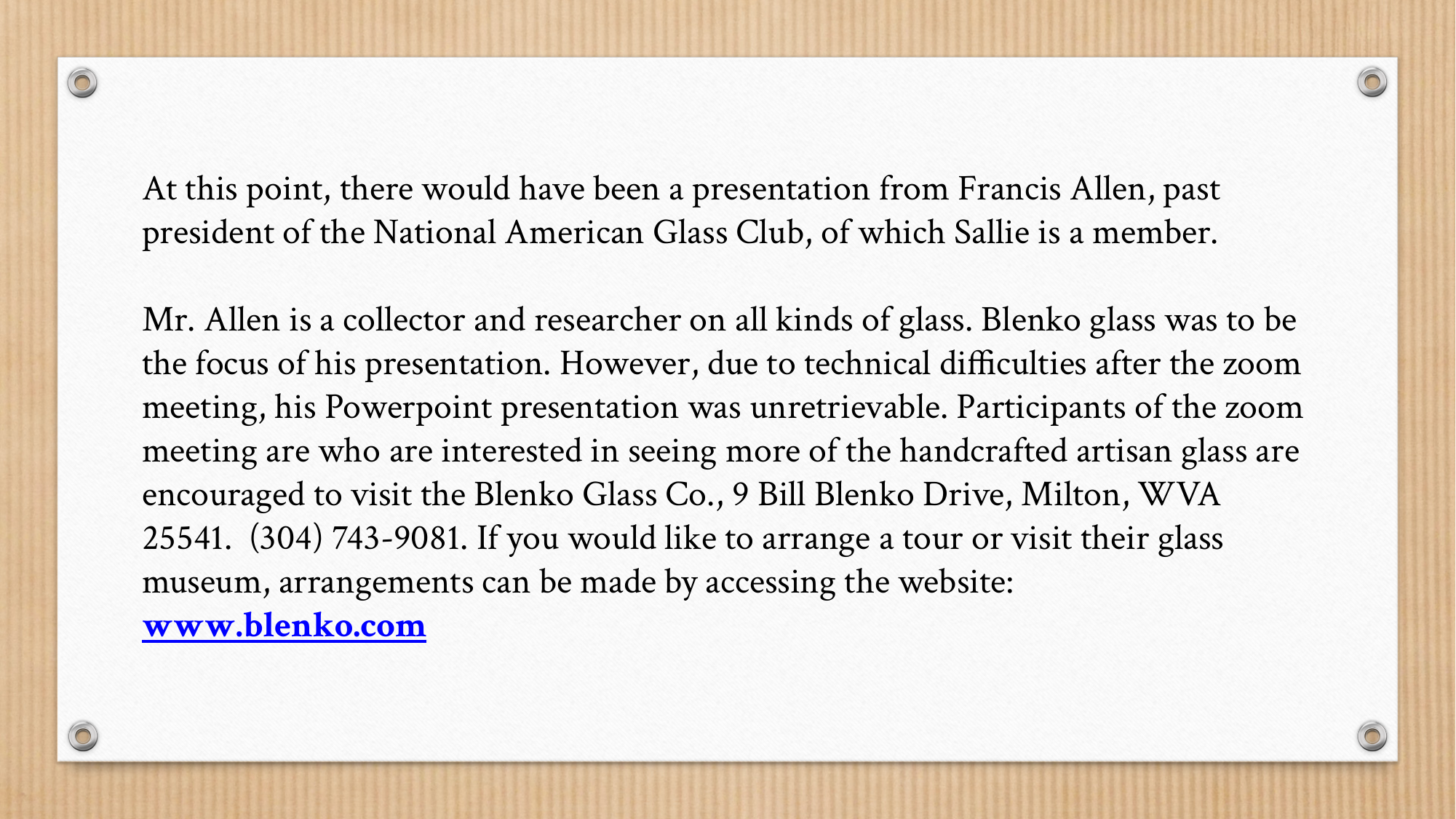

At this point, there would have been a presentation from Francis Allen, past president of the National American Glass Club, of which Sallie is a member.

Mr. Allen is a collector and researcher on all kinds of glass. Blenko glass was to be the focus of his presentation. However, due to technical difficulties after the zoom meeting, his Powerpoint presentation was unretrievable. Participants of the zoom meeting are who are interested in seeing more of the handcrafted artisan glass are encouraged to visit the Blenko Glass Co., 9 Bill Blenko Drive, Milton, WVA 25541.  (304) 743-9081. If you would like to arrange a tour or visit their glass museum, arrangements can be made by accessing the website: www.blenko.com